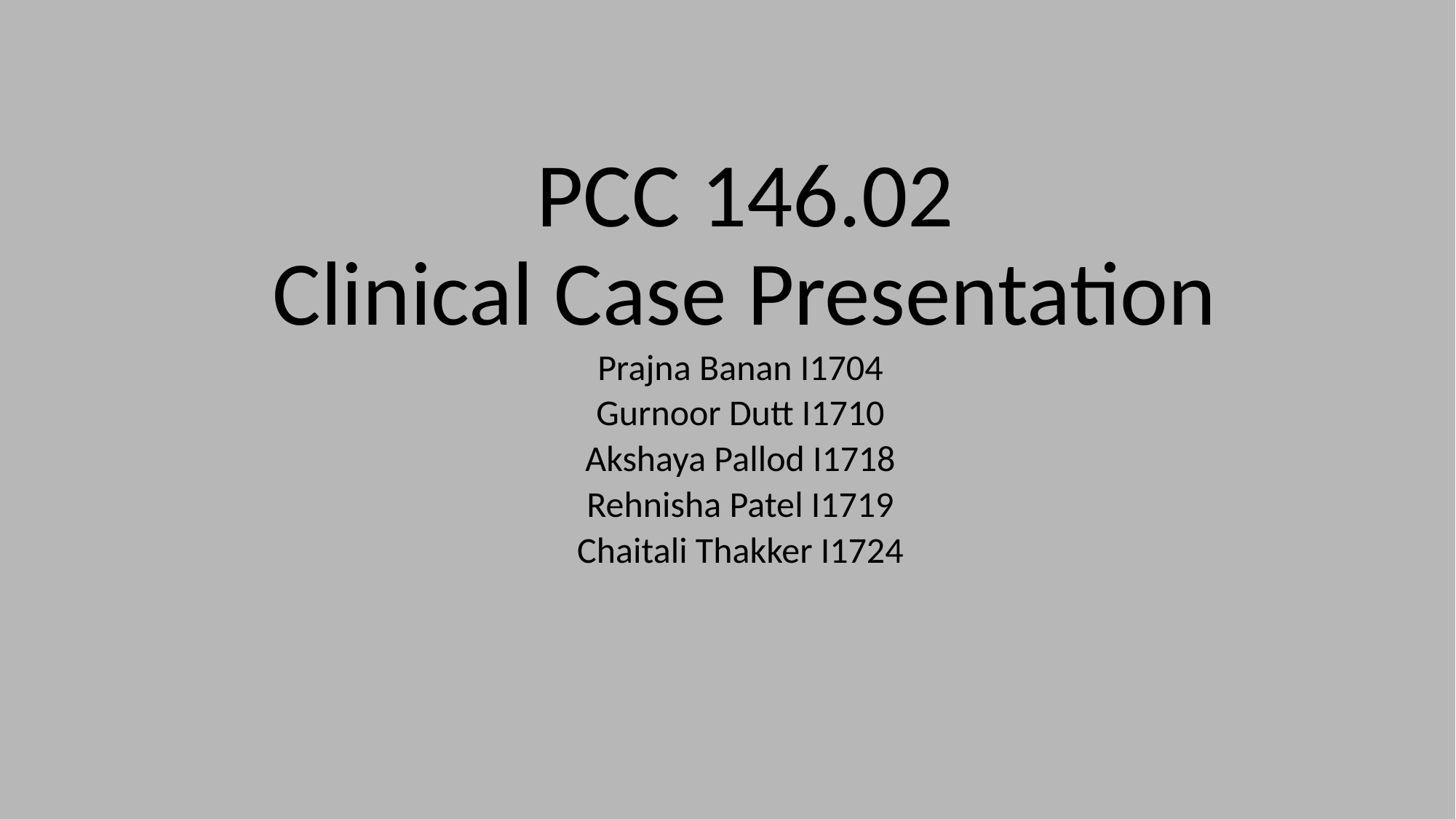

# PCC 146.02 Clinical Case Presentation
Prajna Banan I1704
Gurnoor Dutt I1710
Akshaya Pallod I1718
Rehnisha Patel I1719
Chaitali Thakker I1724